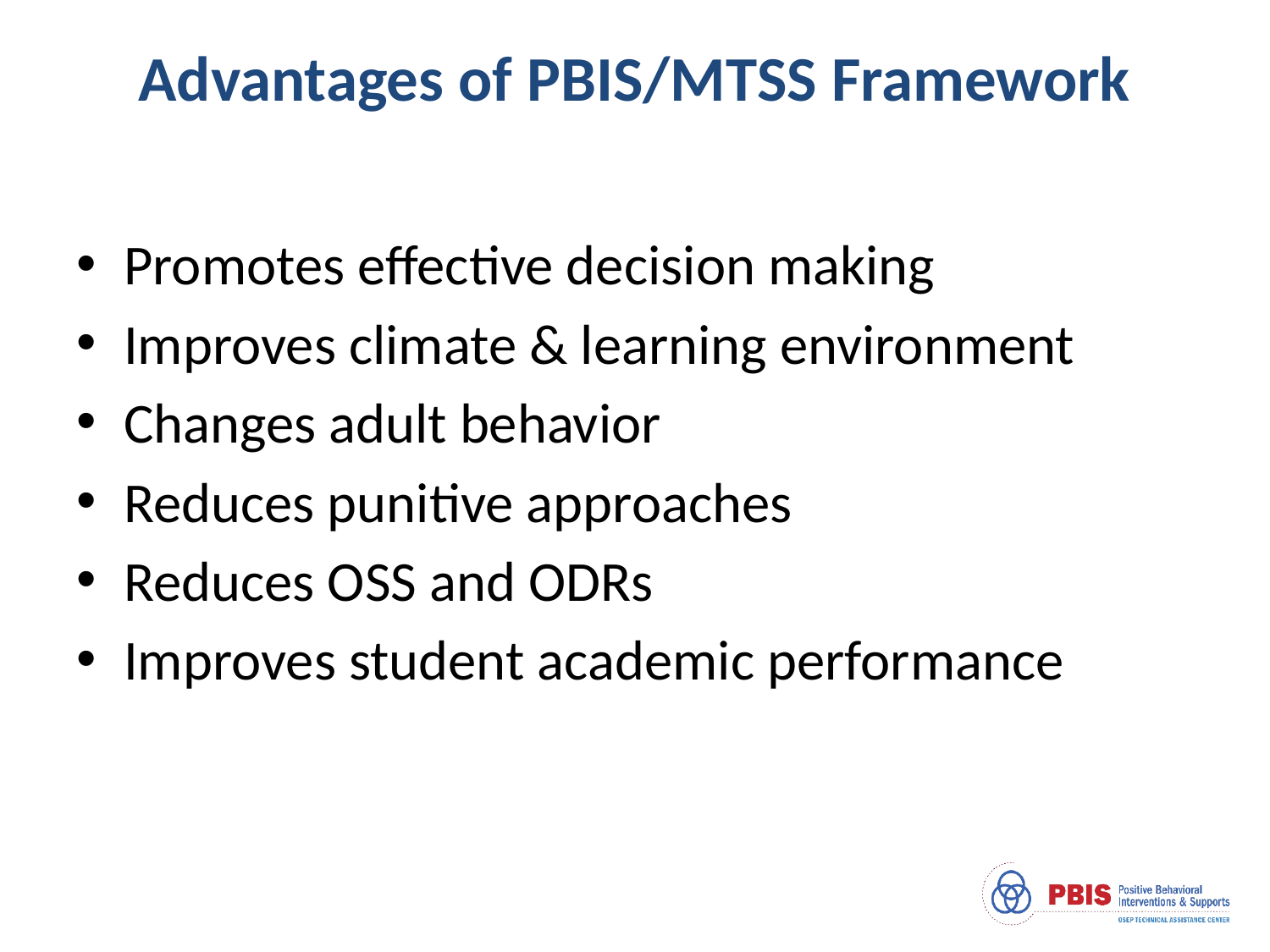

Advantages of PBIS/MTSS Framework
Promotes effective decision making
Improves climate & learning environment
Changes adult behavior
Reduces punitive approaches
Reduces OSS and ODRs
Improves student academic performance